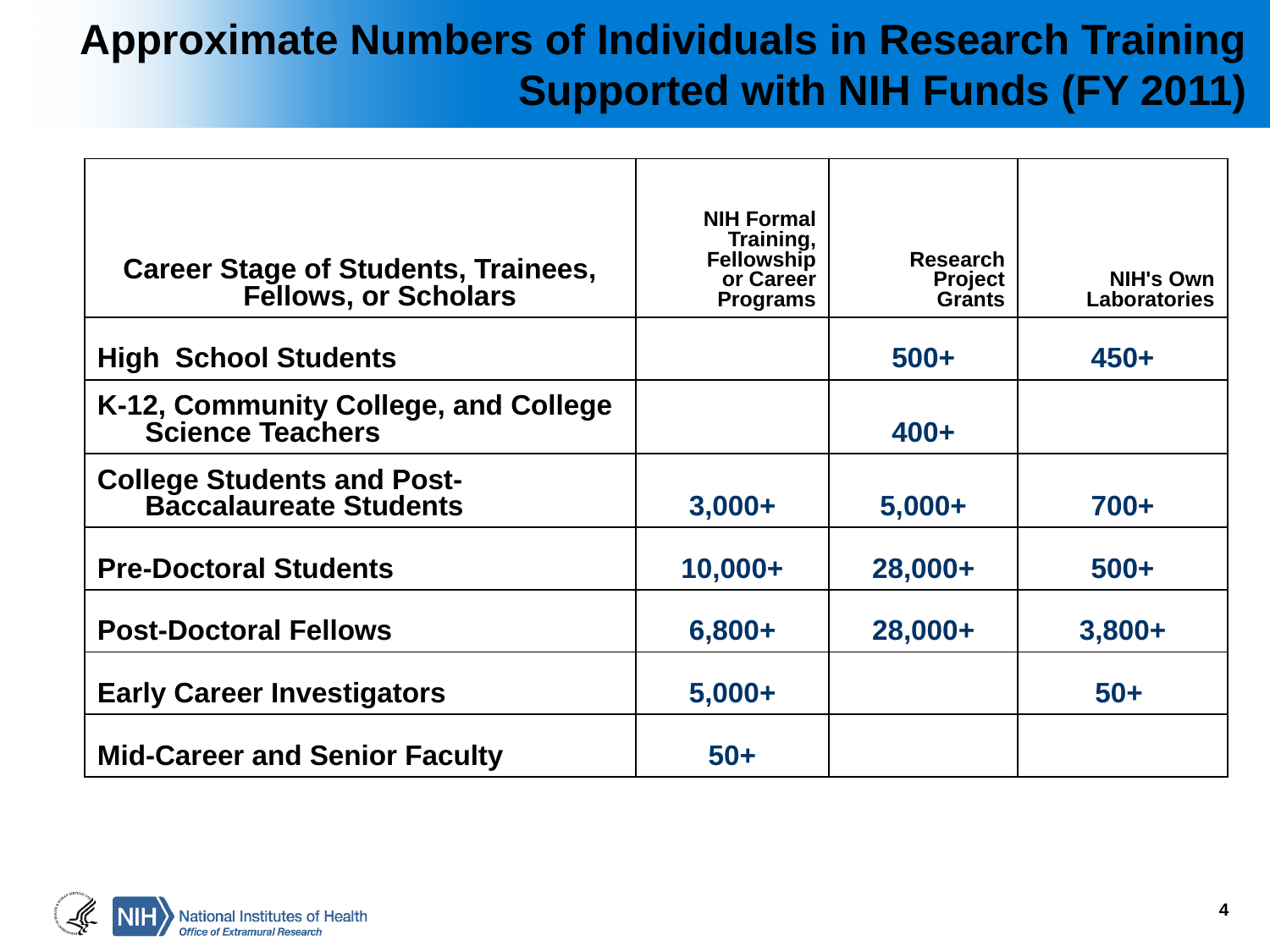

# Approximate Numbers of Individuals in Research Training Supported with NIH Funds (FY 2011)
| Career Stage of Students, Trainees, Fellows, or Scholars | NIH Formal Training, Fellowship or Career Programs | Research Project Grants | NIH's Own Laboratories |
| --- | --- | --- | --- |
| High School Students |  | 500+ | 450+ |
| K-12, Community College, and College Science Teachers |  | 400+ |  |
| College Students and Post-Baccalaureate Students | 3,000+ | 5,000+ | 700+ |
| Pre-Doctoral Students | 10,000+ | 28,000+ | 500+ |
| Post-Doctoral Fellows | 6,800+ | 28,000+ | 3,800+ |
| Early Career Investigators | 5,000+ |  | 50+ |
| Mid-Career and Senior Faculty | 50+ |  |  |
4